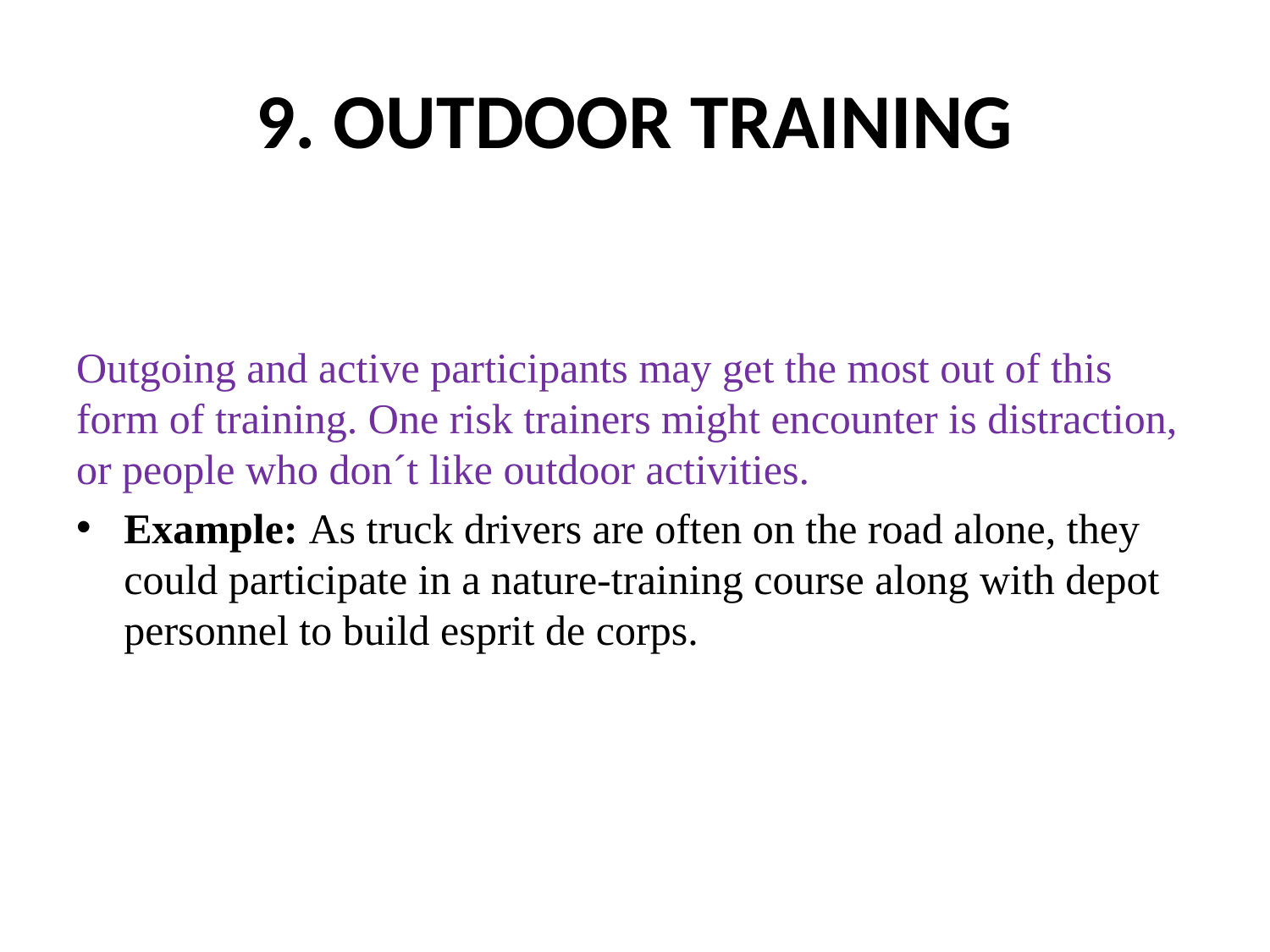

# 9. OUTDOOR TRAINING

Outgoing and active participants may get the most out of this form of training. One risk trainers might encounter is distraction, or people who don´t like outdoor activities.
Example: As truck drivers are often on the road alone, they could participate in a nature-training course along with depot personnel to build esprit de corps.